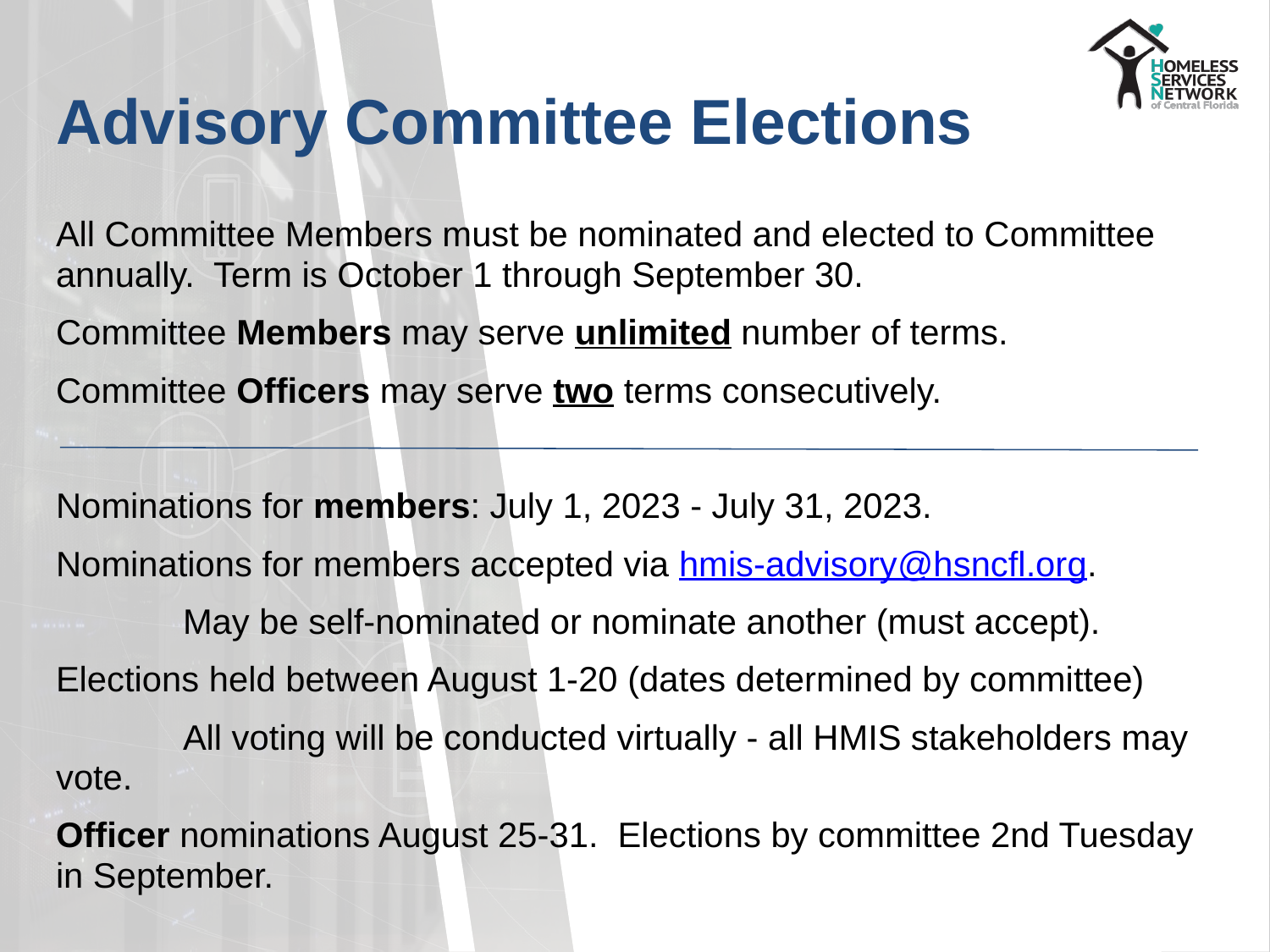

# Advisory Committee Elections
All Committee Members must be nominated and elected to Committee annually.  Term is October 1 through September 30.
Committee Members may serve unlimited number of terms.
Committee Officers may serve two terms consecutively.

Nominations for members: July 1, 2023 - July 31, 2023.
Nominations for members accepted via hmis-advisory@hsncfl.org.
	May be self-nominated or nominate another (must accept).
Elections held between August 1-20 (dates determined by committee)
	All voting will be conducted virtually - all HMIS stakeholders may vote.
Officer nominations August 25-31.  Elections by committee 2nd Tuesday in September.